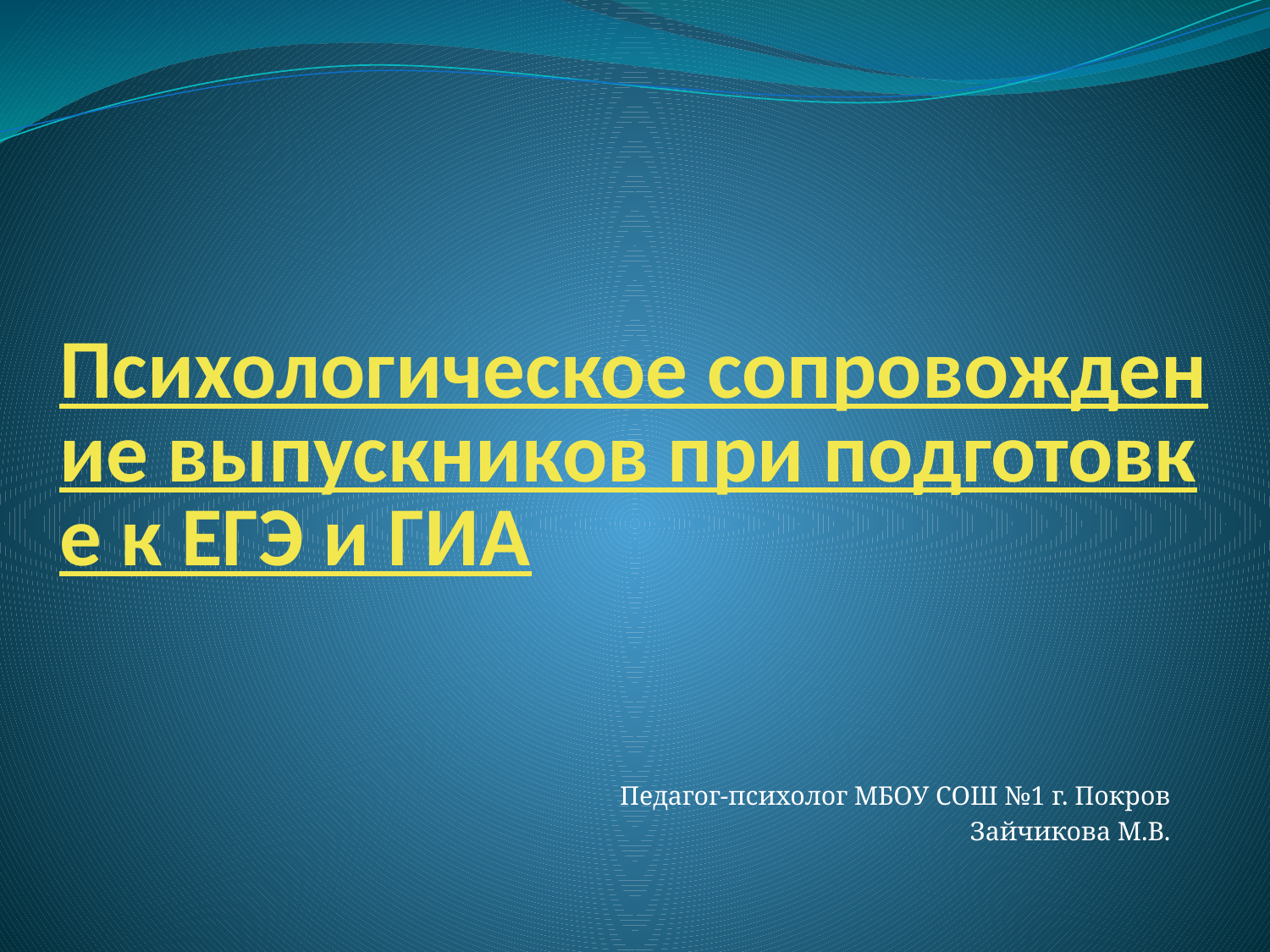

# Психологическое сопровождение выпускников при подготовке к ЕГЭ и ГИА
Педагог-психолог МБОУ СОШ №1 г. Покров
Зайчикова М.В.